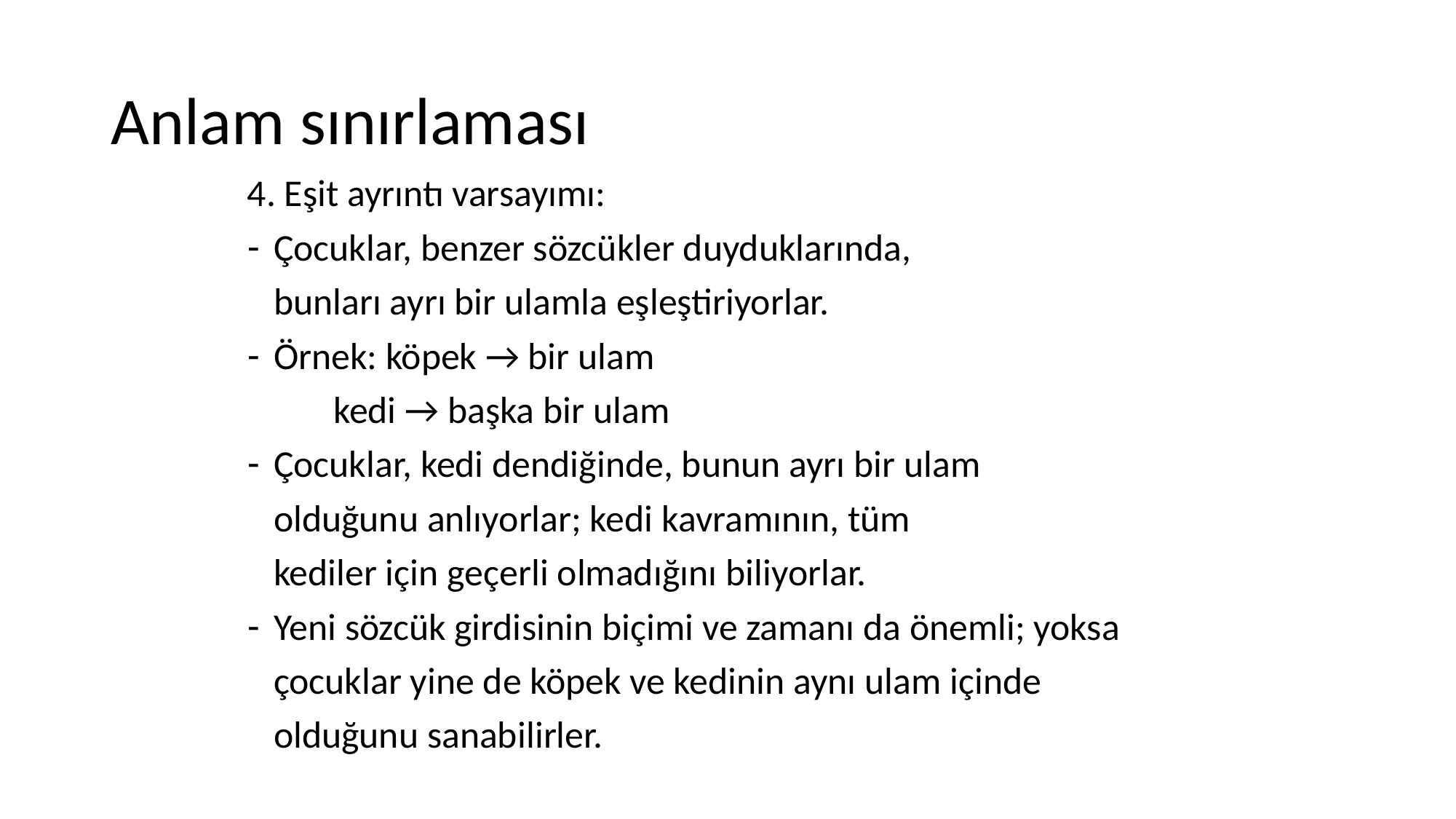

# Anlam sınırlaması
4. Eşit ayrıntı varsayımı:
Çocuklar, benzer sözcükler duyduklarında,
	bunları ayrı bir ulamla eşleştiriyorlar.
Örnek: köpek → bir ulam
		       kedi → başka bir ulam
Çocuklar, kedi dendiğinde, bunun ayrı bir ulam
	olduğunu anlıyorlar; kedi kavramının, tüm
	kediler için geçerli olmadığını biliyorlar.
Yeni sözcük girdisinin biçimi ve zamanı da önemli; yoksa
	çocuklar yine de köpek ve kedinin aynı ulam içinde
	olduğunu sanabilirler.